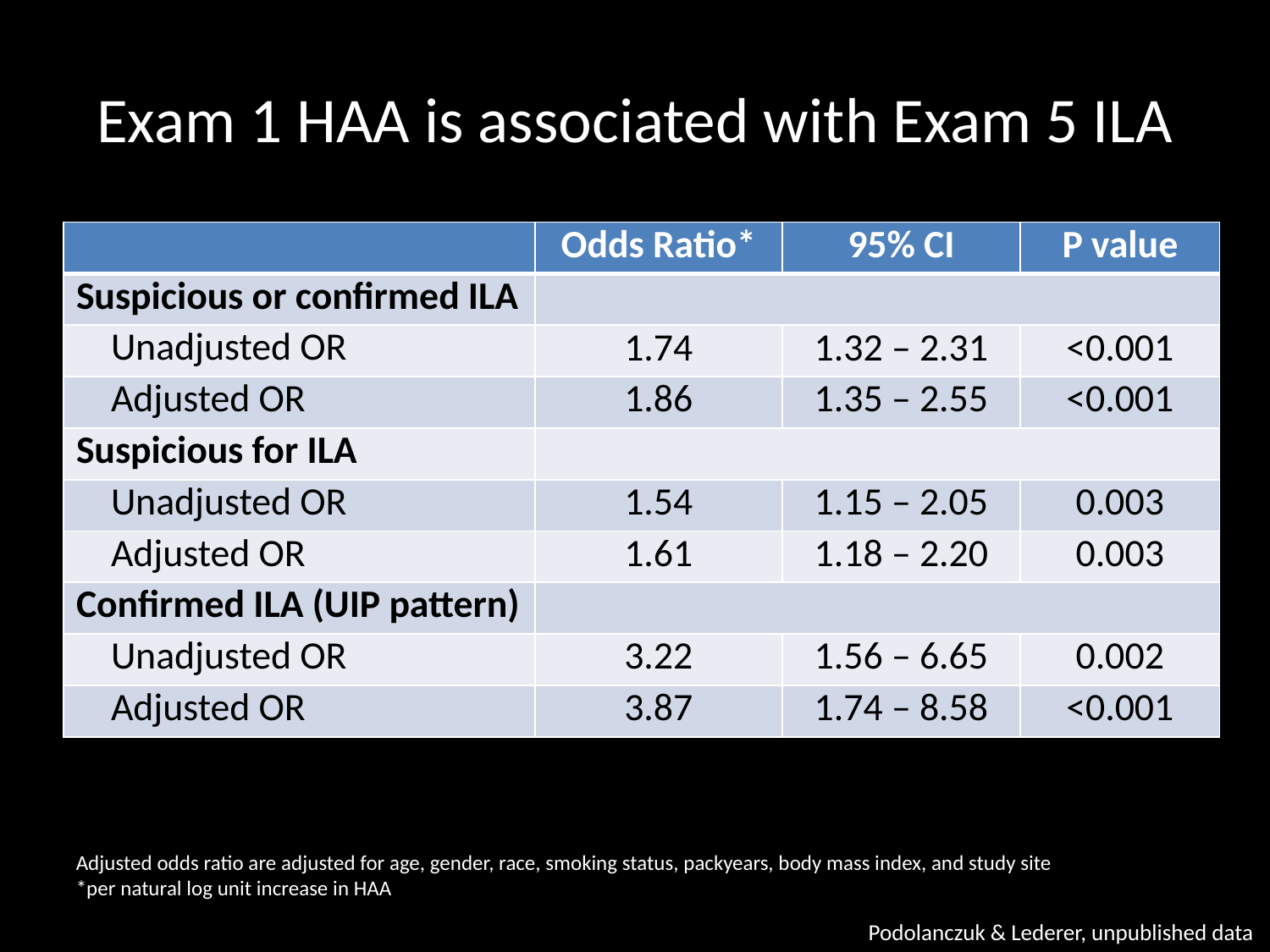

# Exam 1 HAA is associated with Exam 5 ILA
|  | Odds Ratio\* | 95% CI | P value |
| --- | --- | --- | --- |
| Suspicious or confirmed ILA |  |  |  |
| Unadjusted OR | 1.74 | 1.32 – 2.31 | <0.001 |
| Adjusted OR | 1.86 | 1.35 – 2.55 | <0.001 |
| Suspicious for ILA |  |  |  |
| Unadjusted OR | 1.54 | 1.15 – 2.05 | 0.003 |
| Adjusted OR | 1.61 | 1.18 – 2.20 | 0.003 |
| Confirmed ILA (UIP pattern) |  |  |  |
| Unadjusted OR | 3.22 | 1.56 – 6.65 | 0.002 |
| Adjusted OR | 3.87 | 1.74 – 8.58 | <0.001 |
Adjusted odds ratio are adjusted for age, gender, race, smoking status, packyears, body mass index, and study site
*per natural log unit increase in HAA
Podolanczuk & Lederer, unpublished data